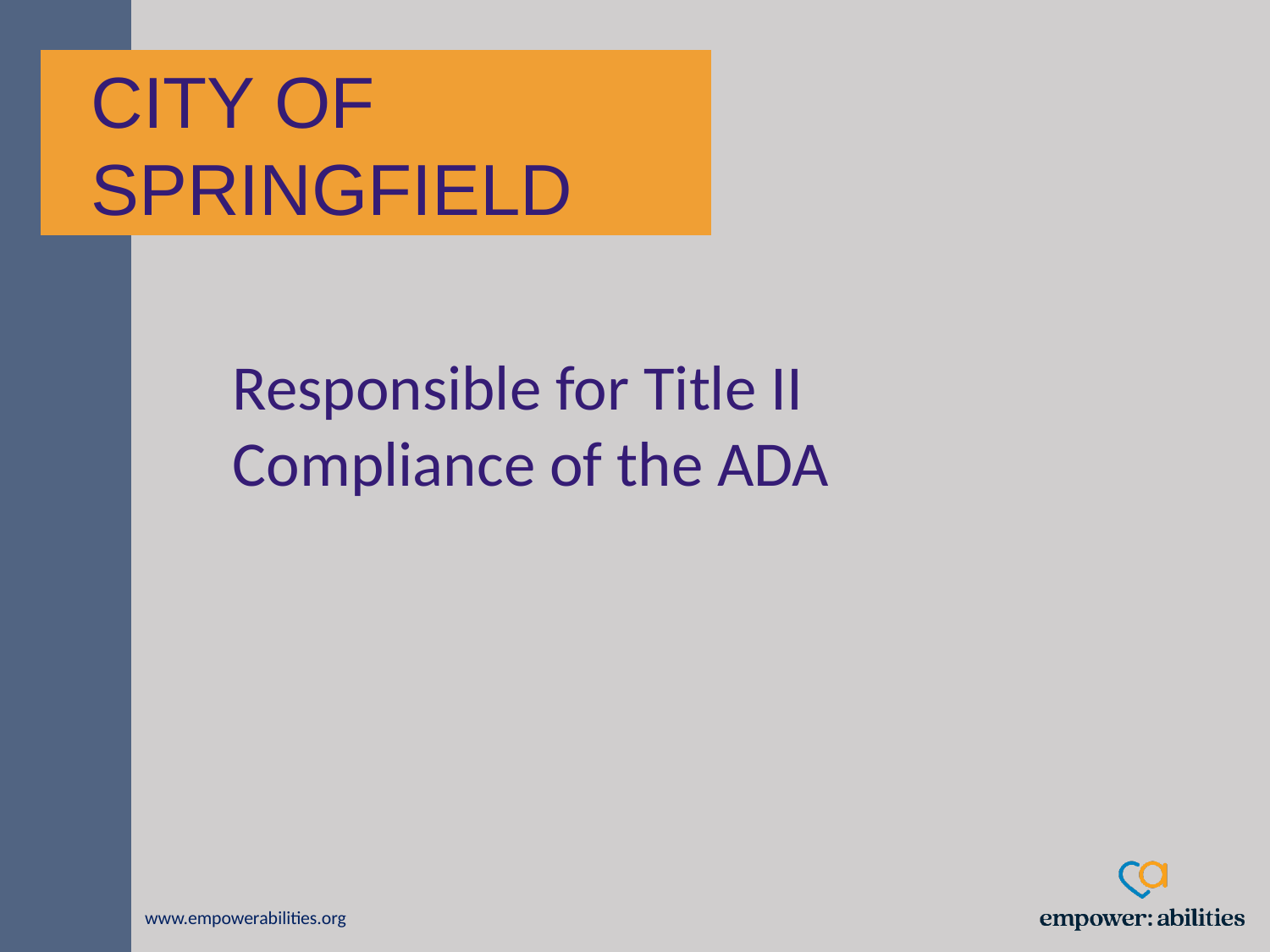

CITY OF SPRINGFIELD
Responsible for Title II Compliance of the ADA